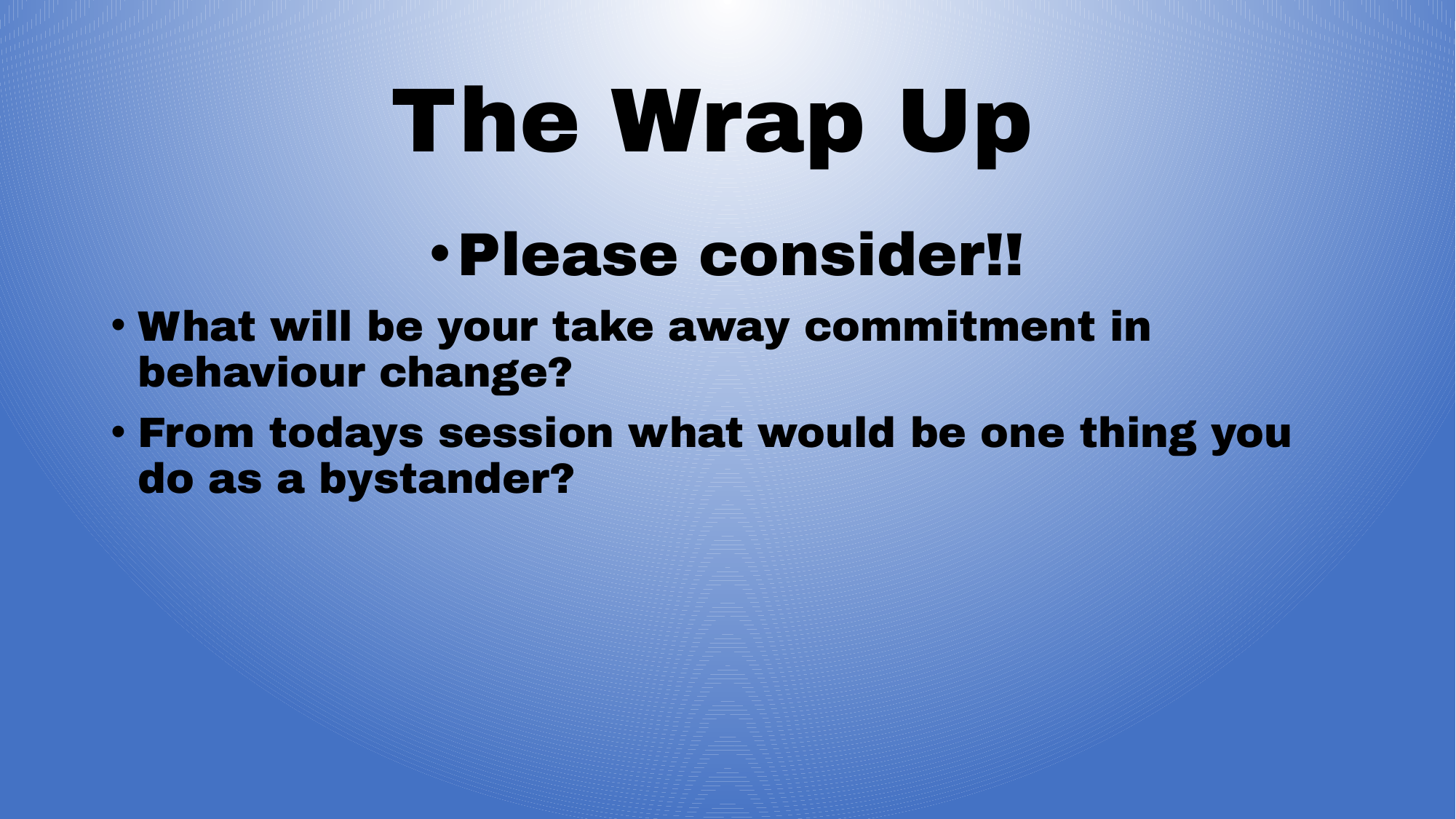

# The Wrap Up
Please consider!!
What will be your take away commitment in behaviour change?
From todays session what would be one thing you do as a bystander?